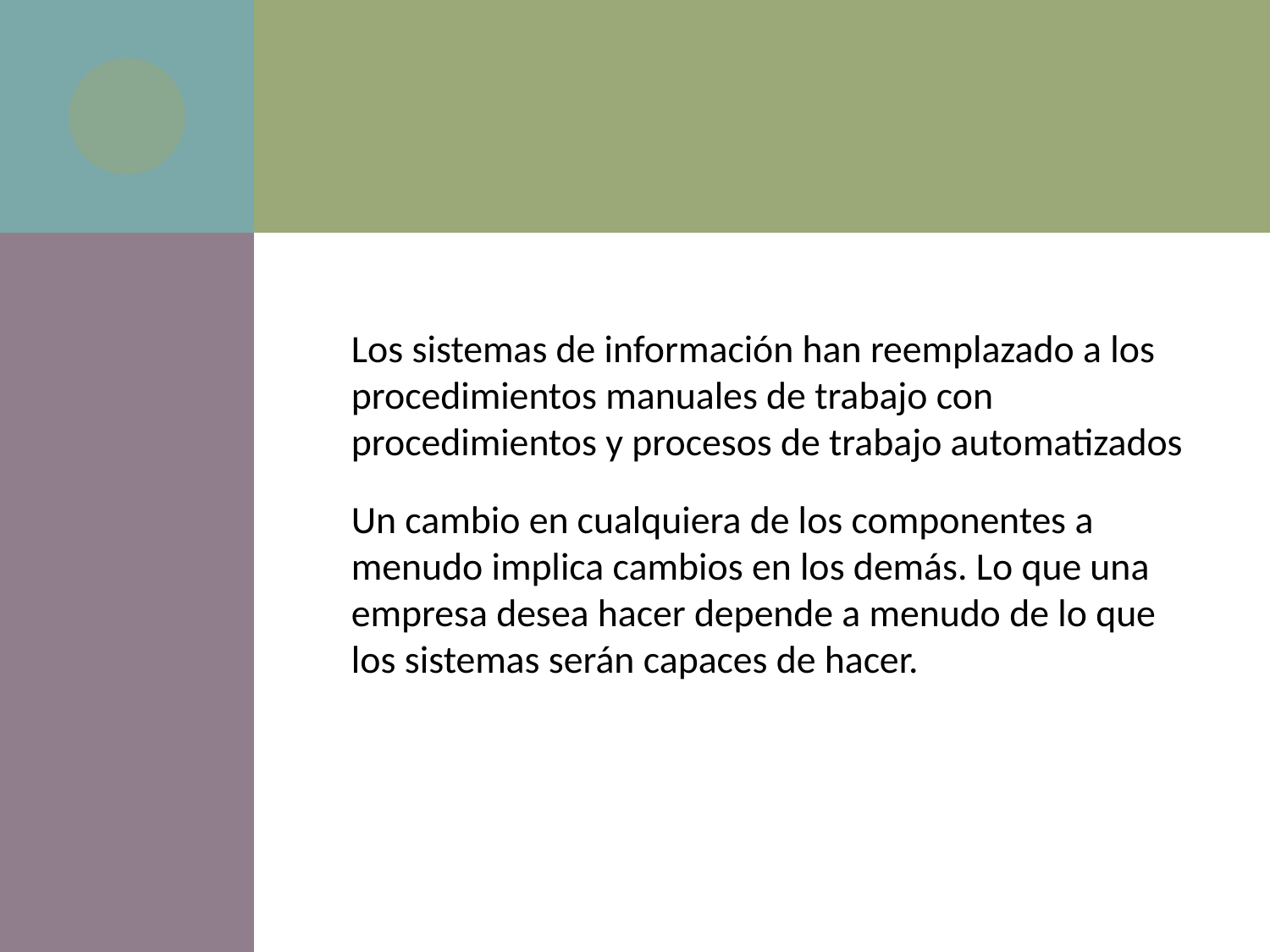

Los sistemas de información han reemplazado a los procedimientos manuales de trabajo con procedimientos y procesos de trabajo automatizados
Un cambio en cualquiera de los componentes a menudo implica cambios en los demás. Lo que una empresa desea hacer depende a menudo de lo que los sistemas serán capaces de hacer.